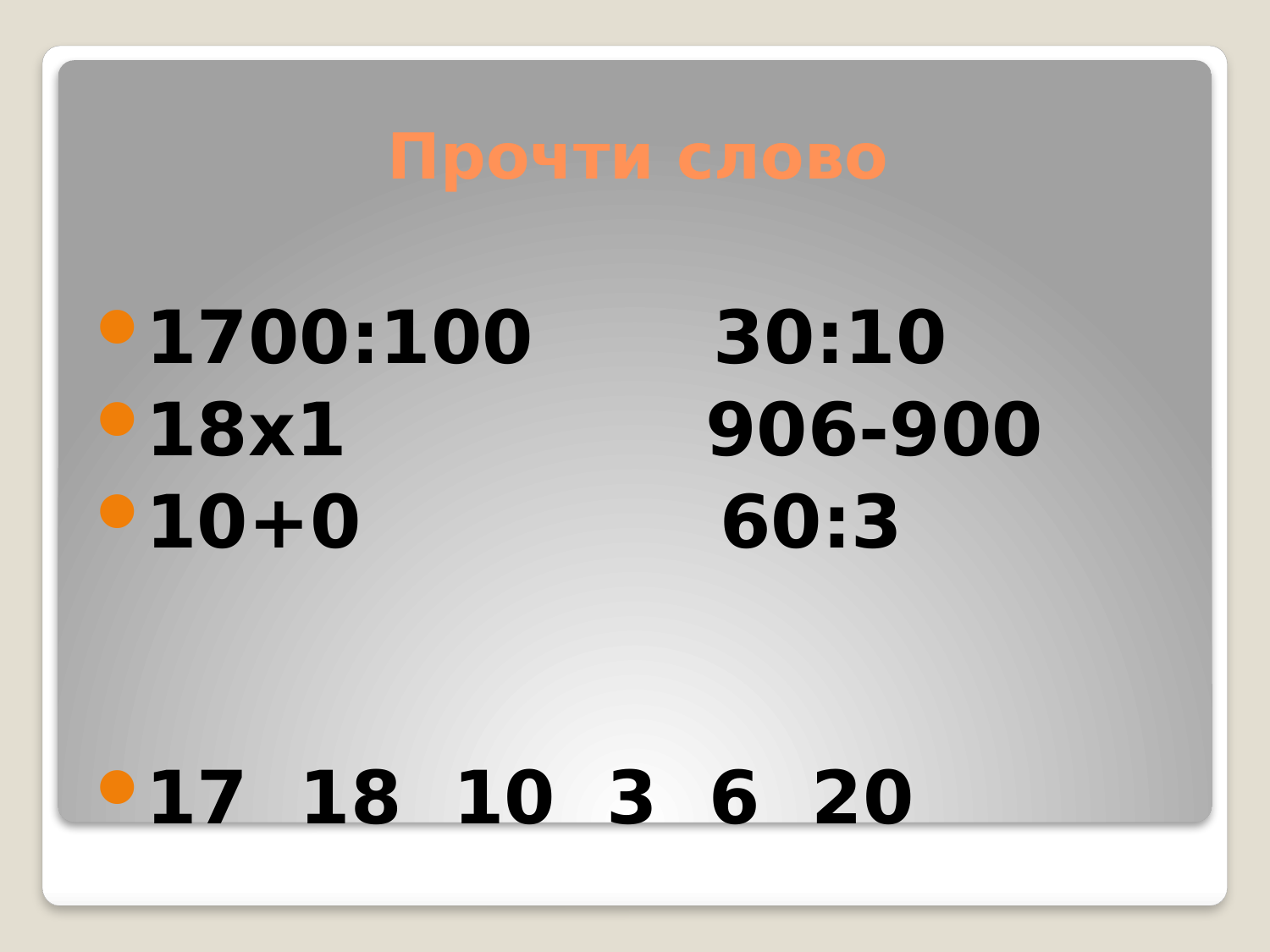

# Прочти слово
1700:100       30:10
18х1              906-900
10+0              60:3

17  18  10  3  6  20